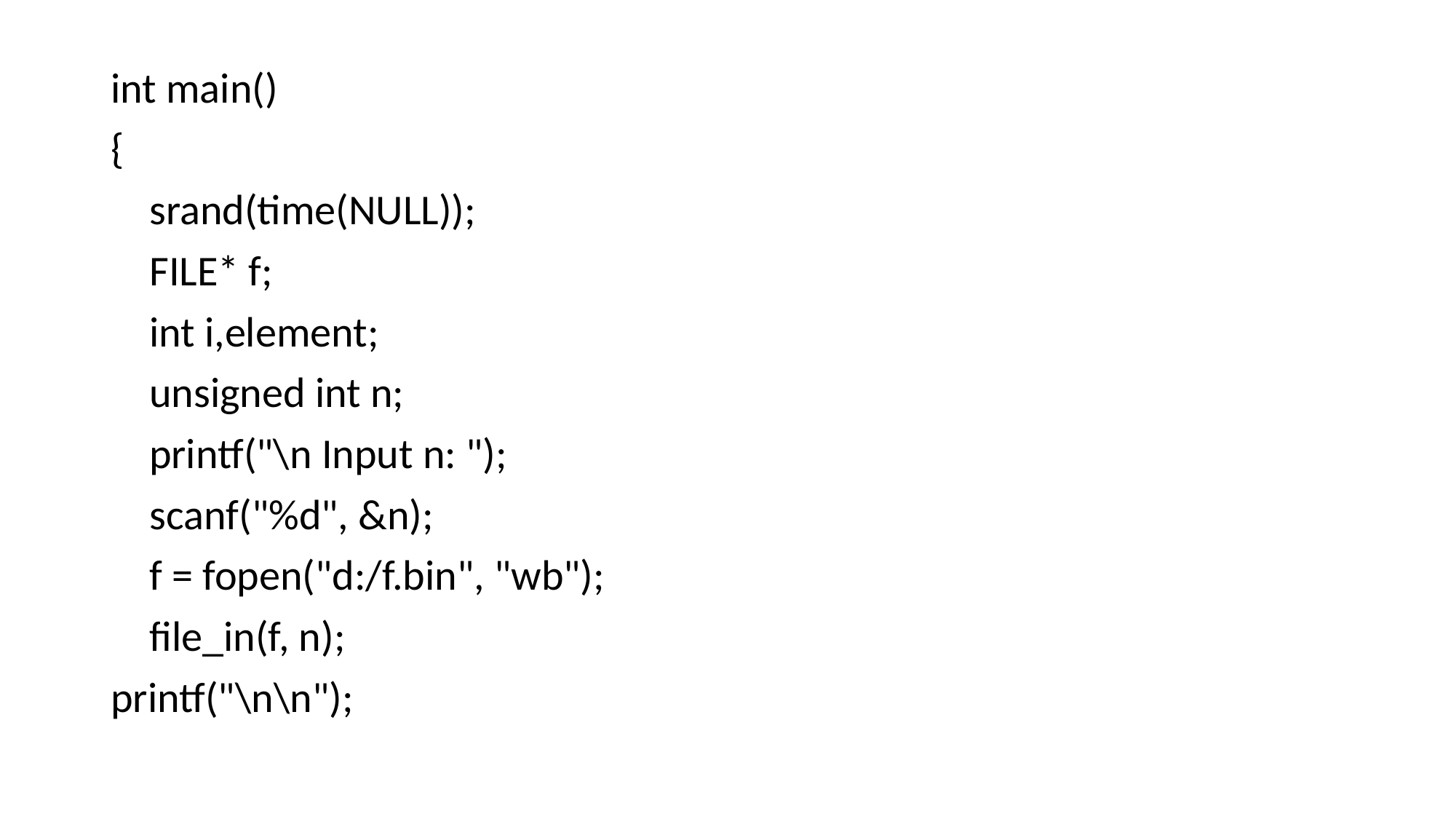

#
int main()
{
    srand(time(NULL));
    FILE* f;
    int i,element;
    unsigned int n;
    printf("\n Input n: ");
    scanf("%d", &n);
    f = fopen("d:/f.bin", "wb");
    file_in(f, n);
printf("\n\n");